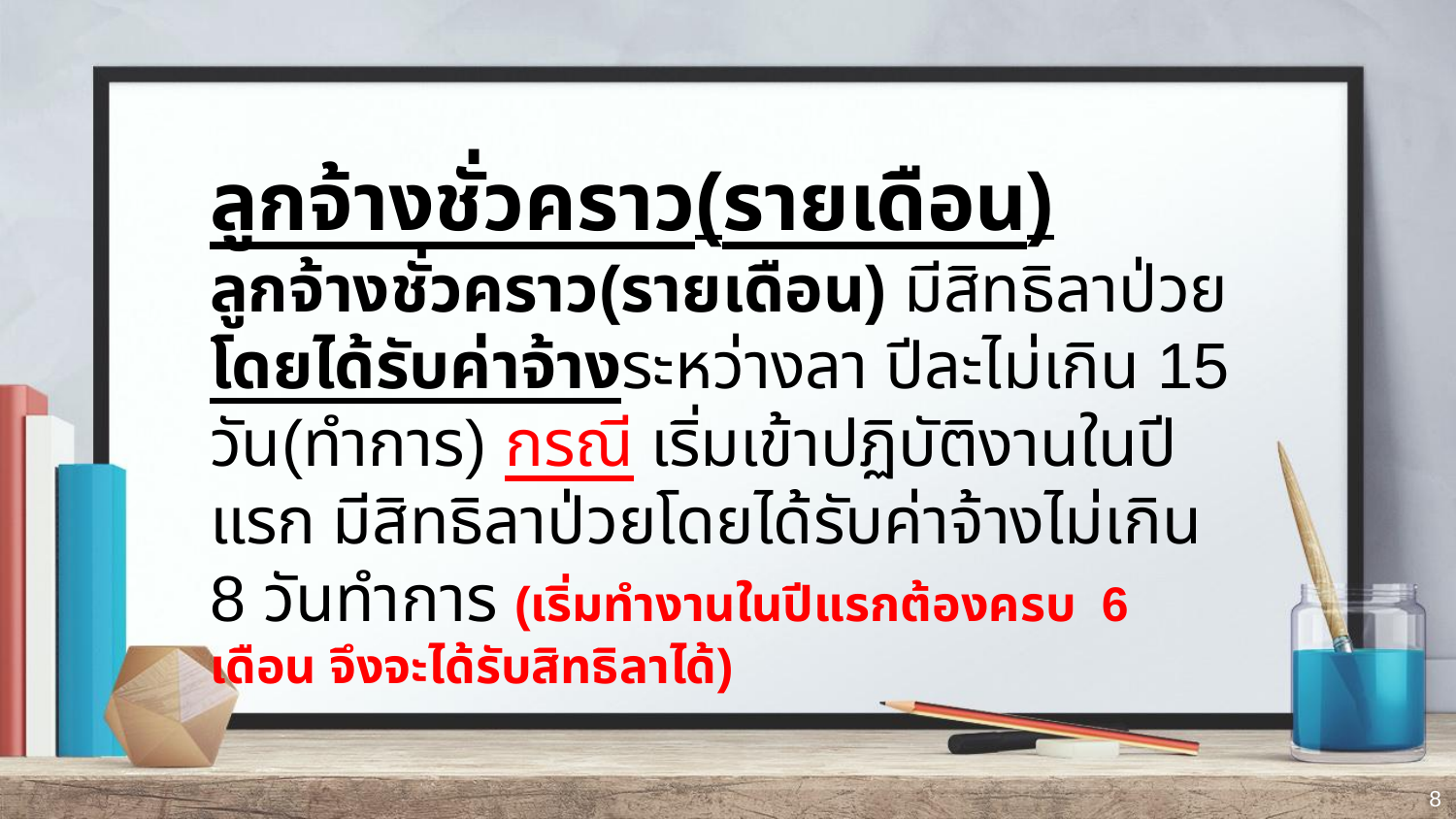

ลูกจ้างชั่วคราว(รายเดือน)
ลูกจ้างชั่วคราว(รายเดือน) มีสิทธิลาป่วย โดยได้รับค่าจ้างระหว่างลา ปีละไม่เกิน 15 วัน(ทำการ) กรณี เริ่มเข้าปฏิบัติงานในปีแรก มีสิทธิลาป่วยโดยได้รับค่าจ้างไม่เกิน 8 วันทำการ (เริ่มทำงานในปีแรกต้องครบ  6 เดือน จึงจะได้รับสิทธิลาได้)

8